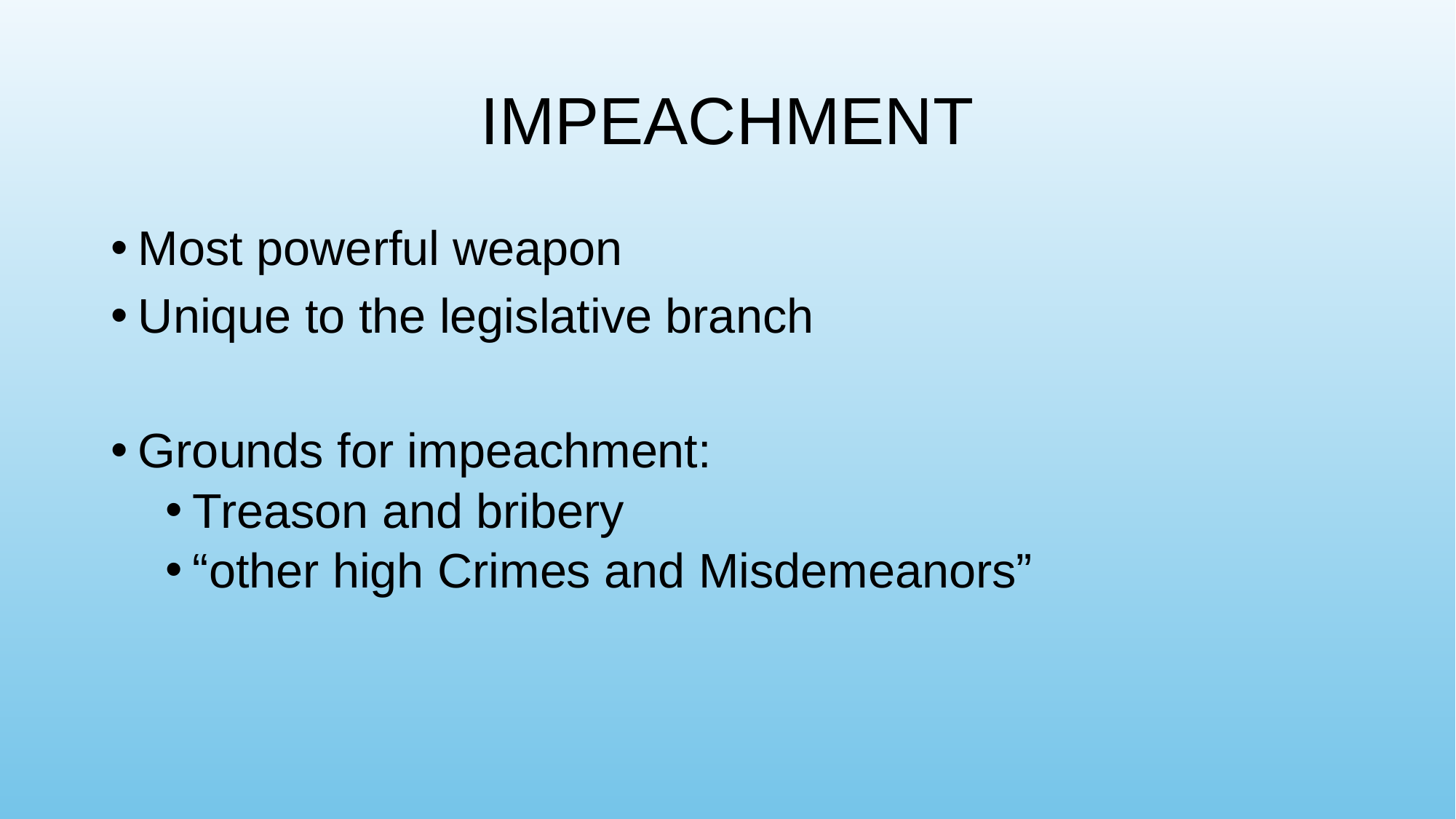

# IMPEACHMENT
Most powerful weapon
Unique to the legislative branch

Grounds for impeachment:
Treason and bribery
“other high Crimes and Misdemeanors”